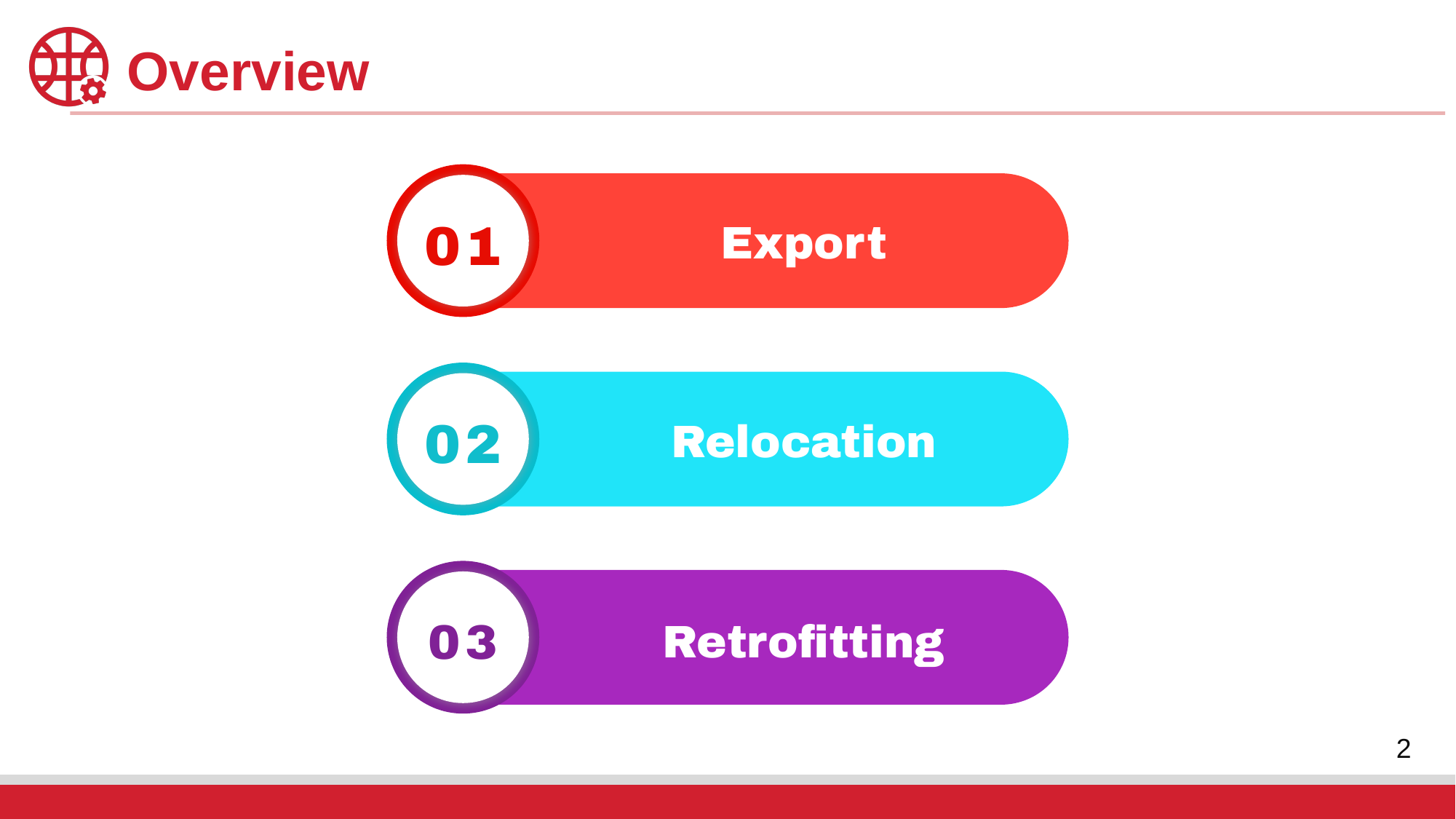

Overview

Export
01

Relocation
02

Retrofitting
03